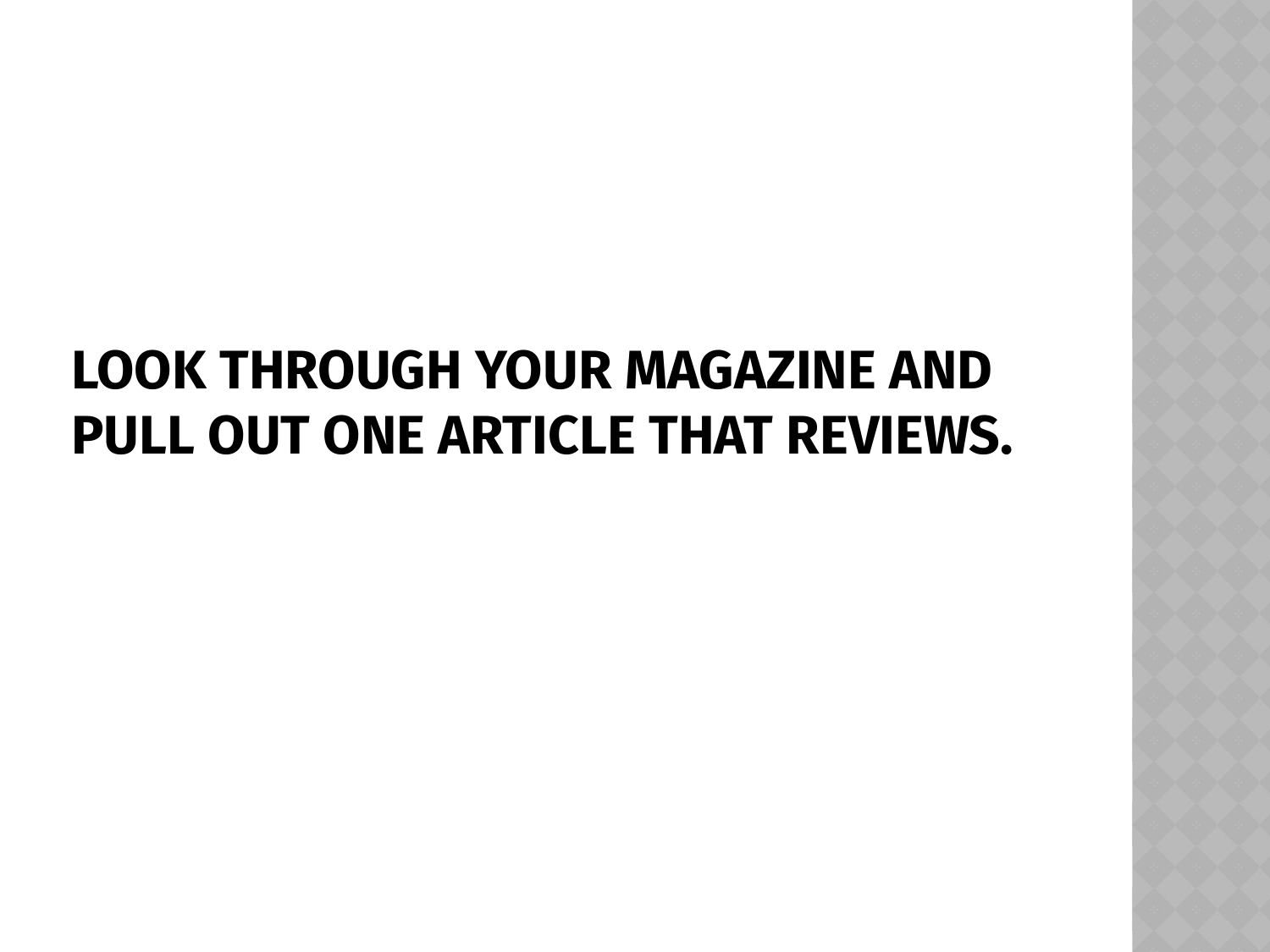

# Look through your magazine and pull out one article that reviews.